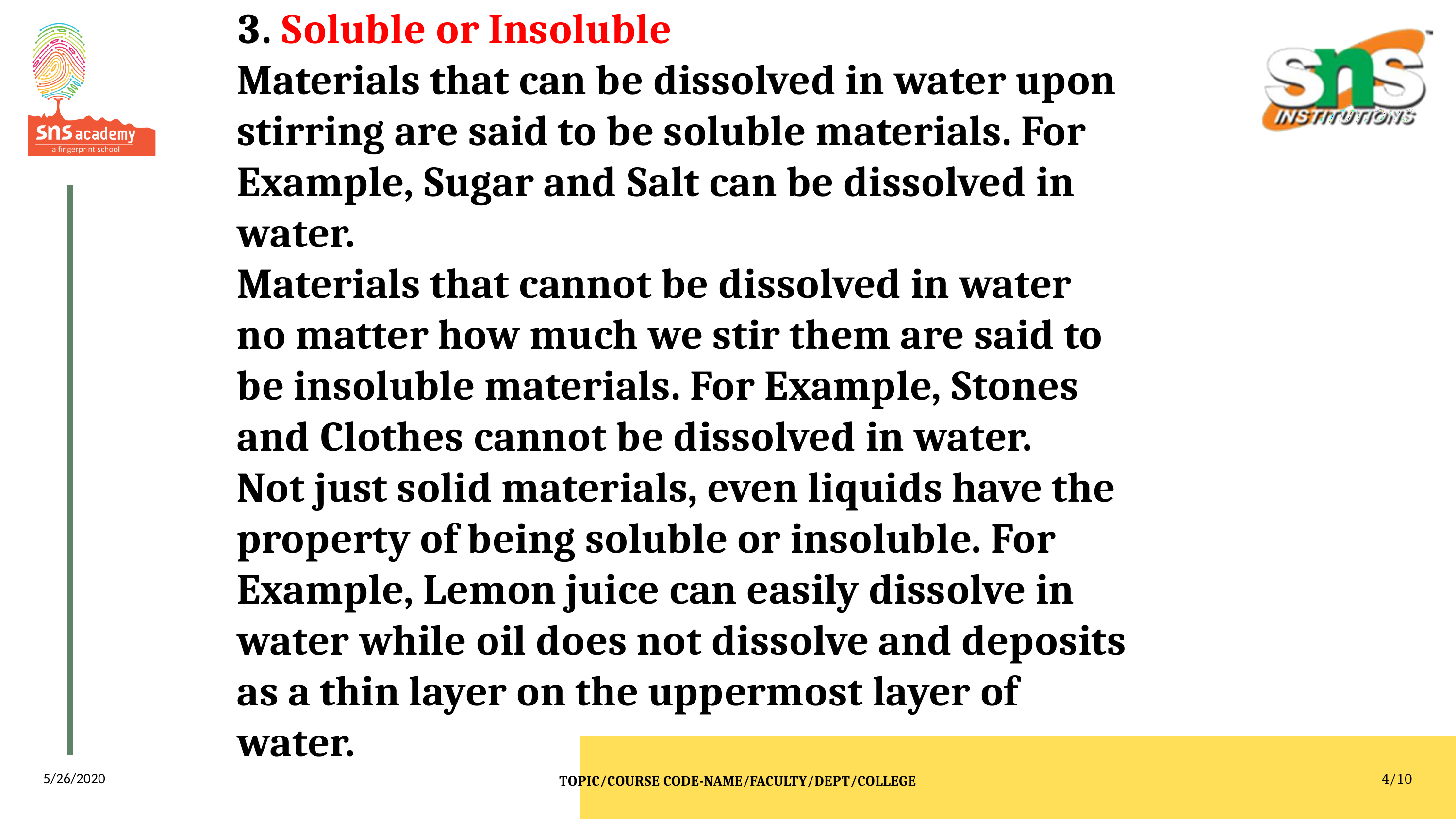

# 3. Soluble or Insoluble Materials that can be dissolved in water upon stirring are said to be soluble materials. For Example, Sugar and Salt can be dissolved in water. Materials that cannot be dissolved in water no matter how much we stir them are said to be insoluble materials. For Example, Stones and Clothes cannot be dissolved in water. Not just solid materials, even liquids have the property of being soluble or insoluble. For Example, Lemon juice can easily dissolve in water while oil does not dissolve and deposits as a thin layer on the uppermost layer of water.

4/10
TOPIC/COURSE CODE-NAME/FACULTY/DEPT/COLLEGE
5/26/2020